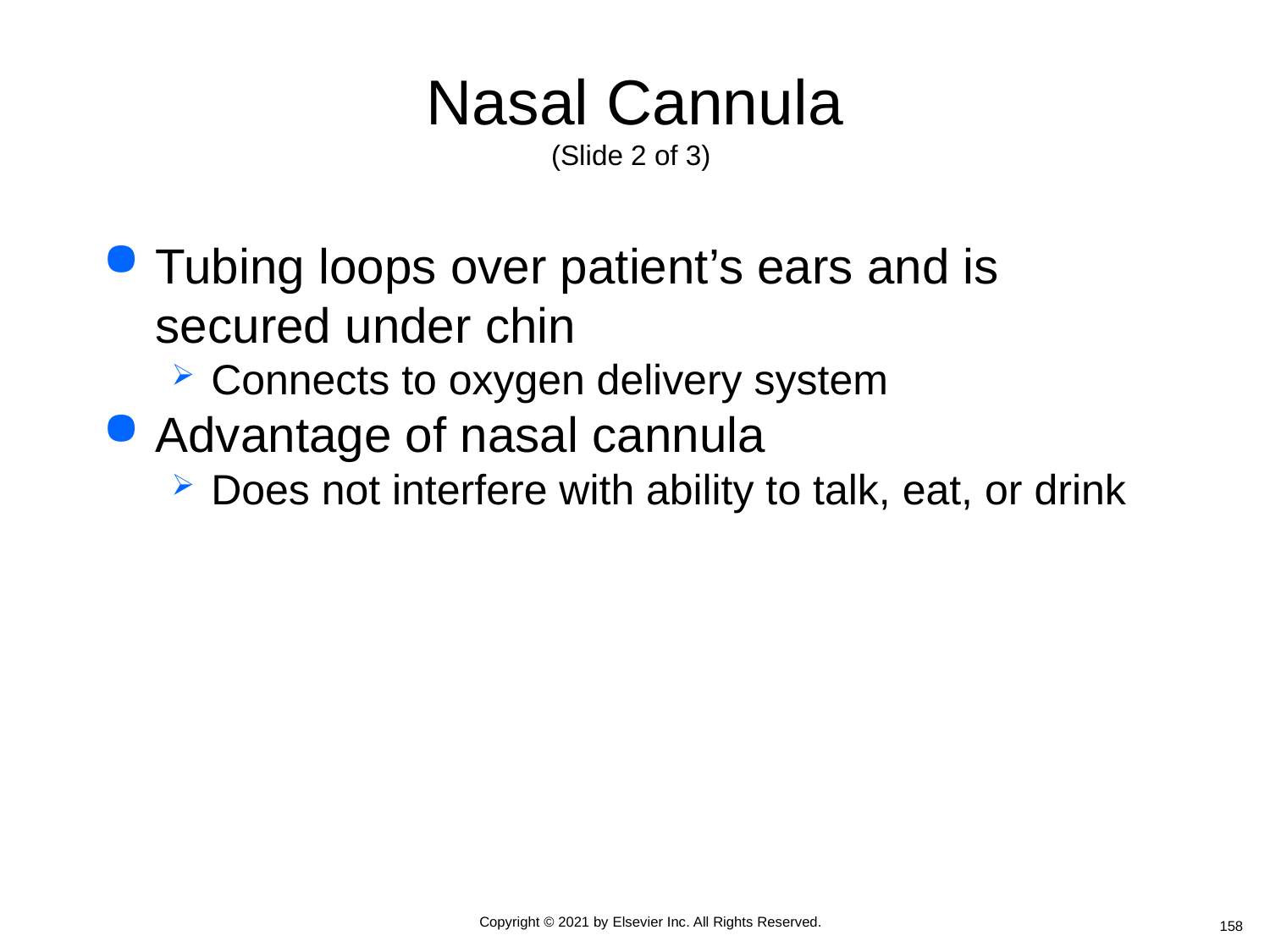

# Nasal Cannula (Slide 2 of 3)
Tubing loops over patient’s ears and is secured under chin
Connects to oxygen delivery system
Advantage of nasal cannula
Does not interfere with ability to talk, eat, or drink

158